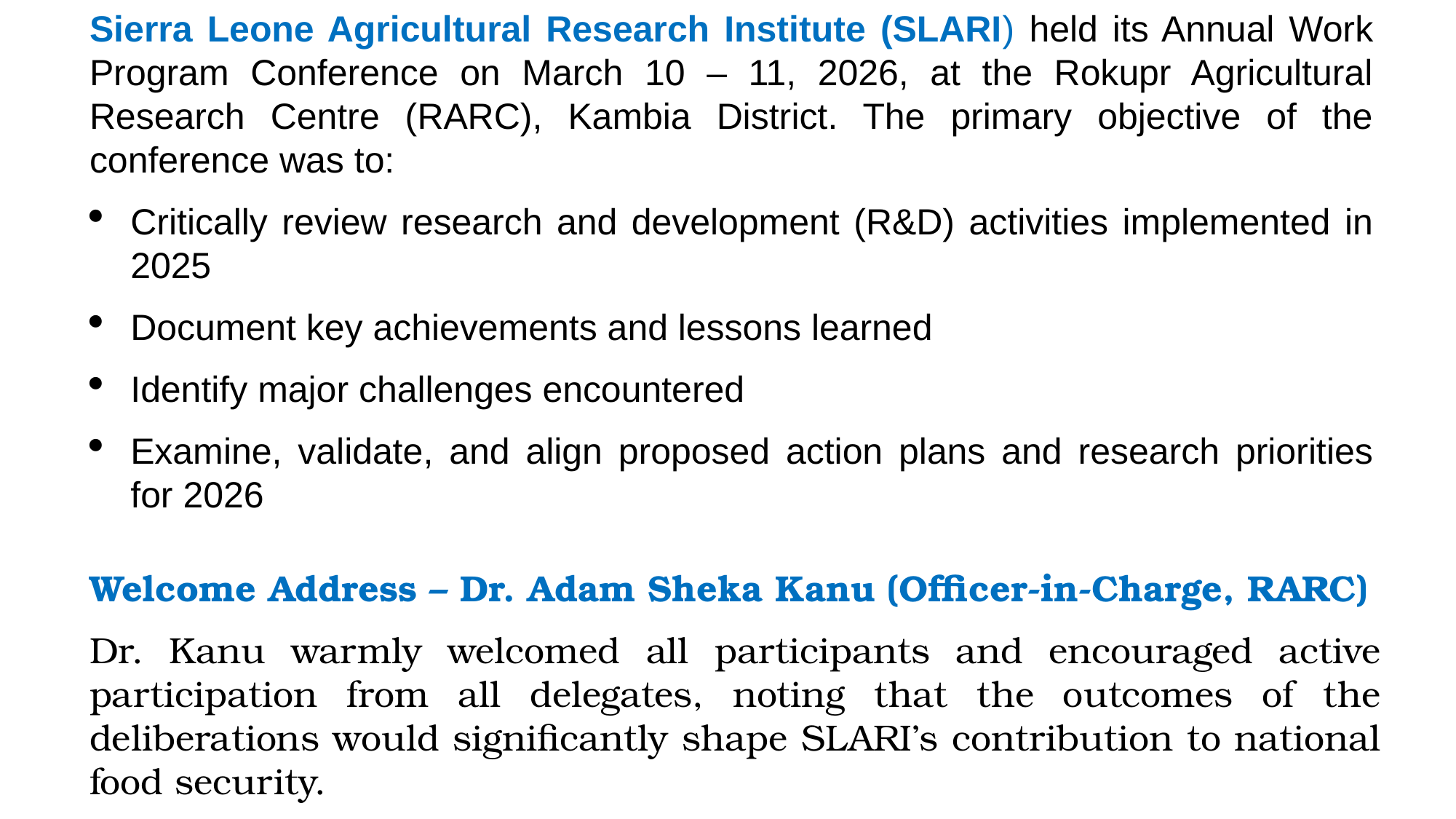

Sierra Leone Agricultural Research Institute (SLARI) held its Annual Work Program Conference on March 10 – 11, 2026, at the Rokupr Agricultural Research Centre (RARC), Kambia District. The primary objective of the conference was to:
Critically review research and development (R&D) activities implemented in 2025
Document key achievements and lessons learned
Identify major challenges encountered
Examine, validate, and align proposed action plans and research priorities for 2026
Welcome Address – Dr. Adam Sheka Kanu (Officer-in-Charge, RARC)
Dr. Kanu warmly welcomed all participants and encouraged active participation from all delegates, noting that the outcomes of the deliberations would significantly shape SLARI’s contribution to national food security.